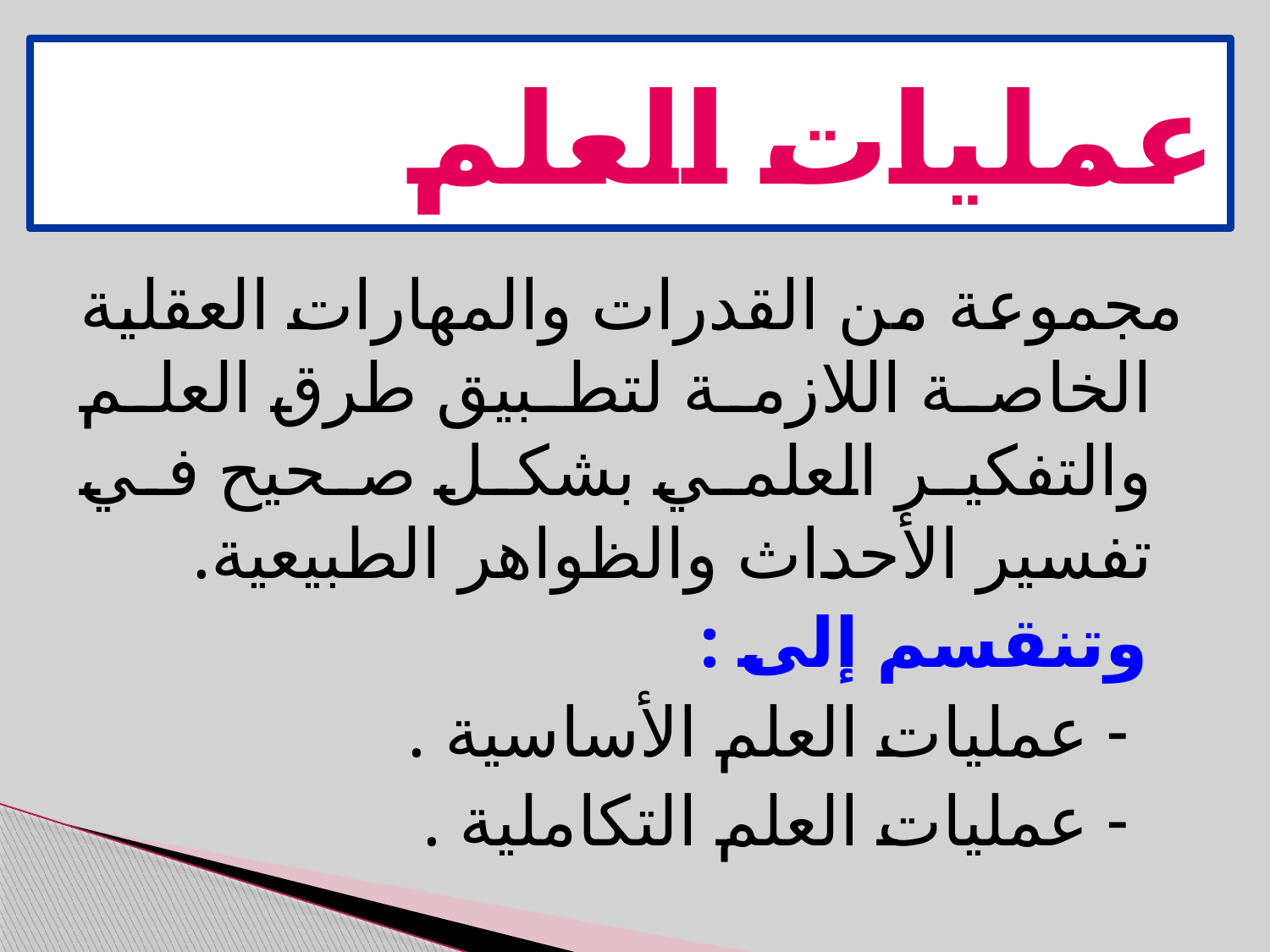

# عمليات العلم
مجموعة من القدرات والمهارات العقلية الخاصة اللازمة لتطبيق طرق العلم والتفكير العلمي بشكل صحيح في تفسير الأحداث والظواهر الطبيعية.
  وتنقسم إلى :
   - عمليات العلم الأساسية .
   - عمليات العلم التكاملية .